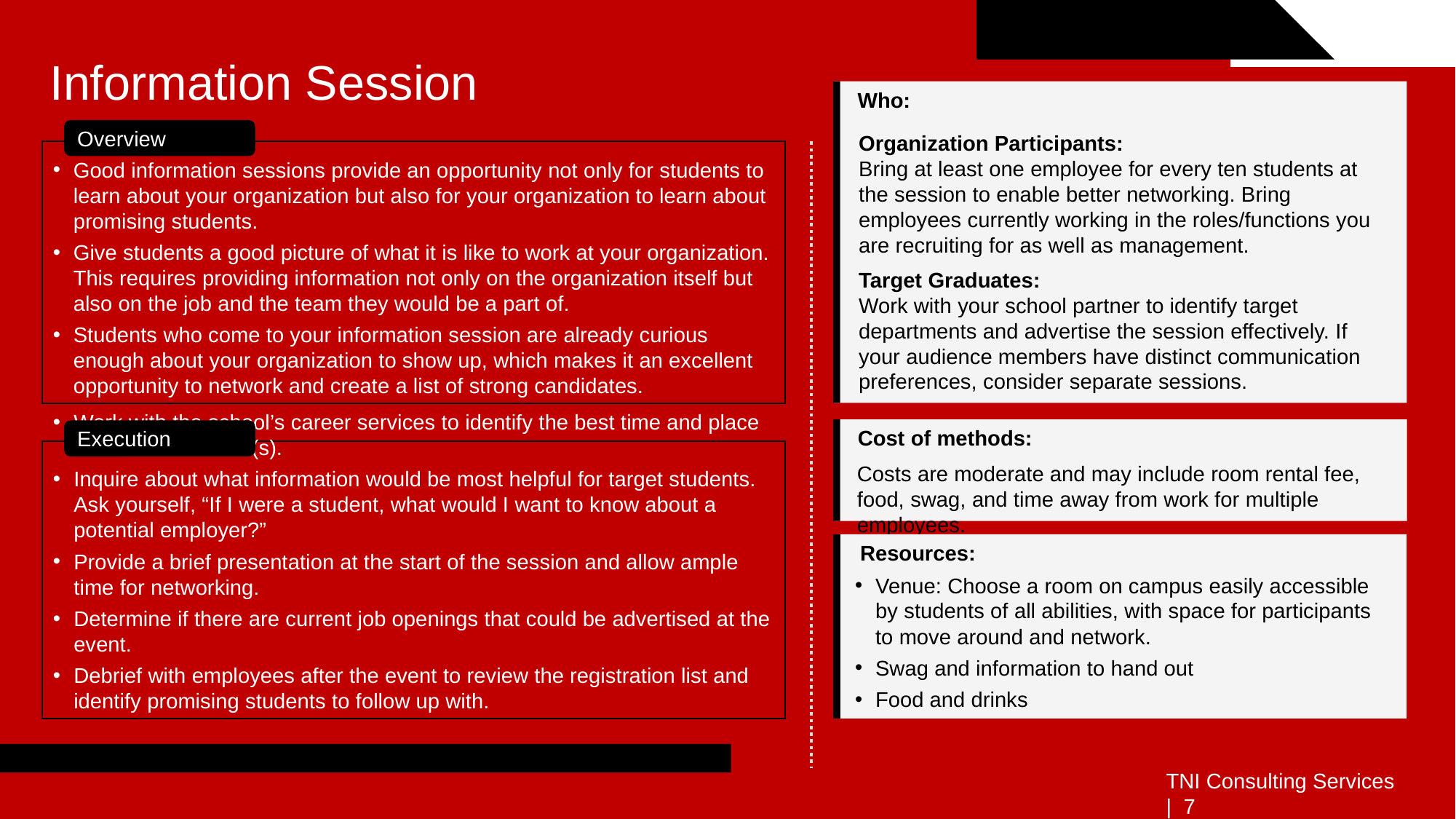

Information Session

Who:
Organization Participants:
Bring at least one employee for every ten students at the session to enable better networking. Bring employees currently working in the roles/functions you are recruiting for as well as management.
Target Graduates:
Work with your school partner to identify target departments and advertise the session effectively. If your audience members have distinct communication preferences, consider separate sessions.
Overview
Good information sessions provide an opportunity not only for students to learn about your organization but also for your organization to learn about promising students.
Give students a good picture of what it is like to work at your organization. This requires providing information not only on the organization itself but also on the job and the team they would be a part of.
Students who come to your information session are already curious enough about your organization to show up, which makes it an excellent opportunity to network and create a list of strong candidates.

Cost of methods:

Costs are moderate and may include room rental fee, food, swag, and time away from work for multiple employees.
Execution
Work with the school’s career services to identify the best time and place to host the session(s).
Inquire about what information would be most helpful for target students. Ask yourself, “If I were a student, what would I want to know about a potential employer?”
Provide a brief presentation at the start of the session and allow ample time for networking.
Determine if there are current job openings that could be advertised at the event.
Debrief with employees after the event to review the registration list and identify promising students to follow up with.
Resources:

Venue: Choose a room on campus easily accessible by students of all abilities, with space for participants to move around and network.
Swag and information to hand out
Food and drinks
TNI Consulting Services  |  7